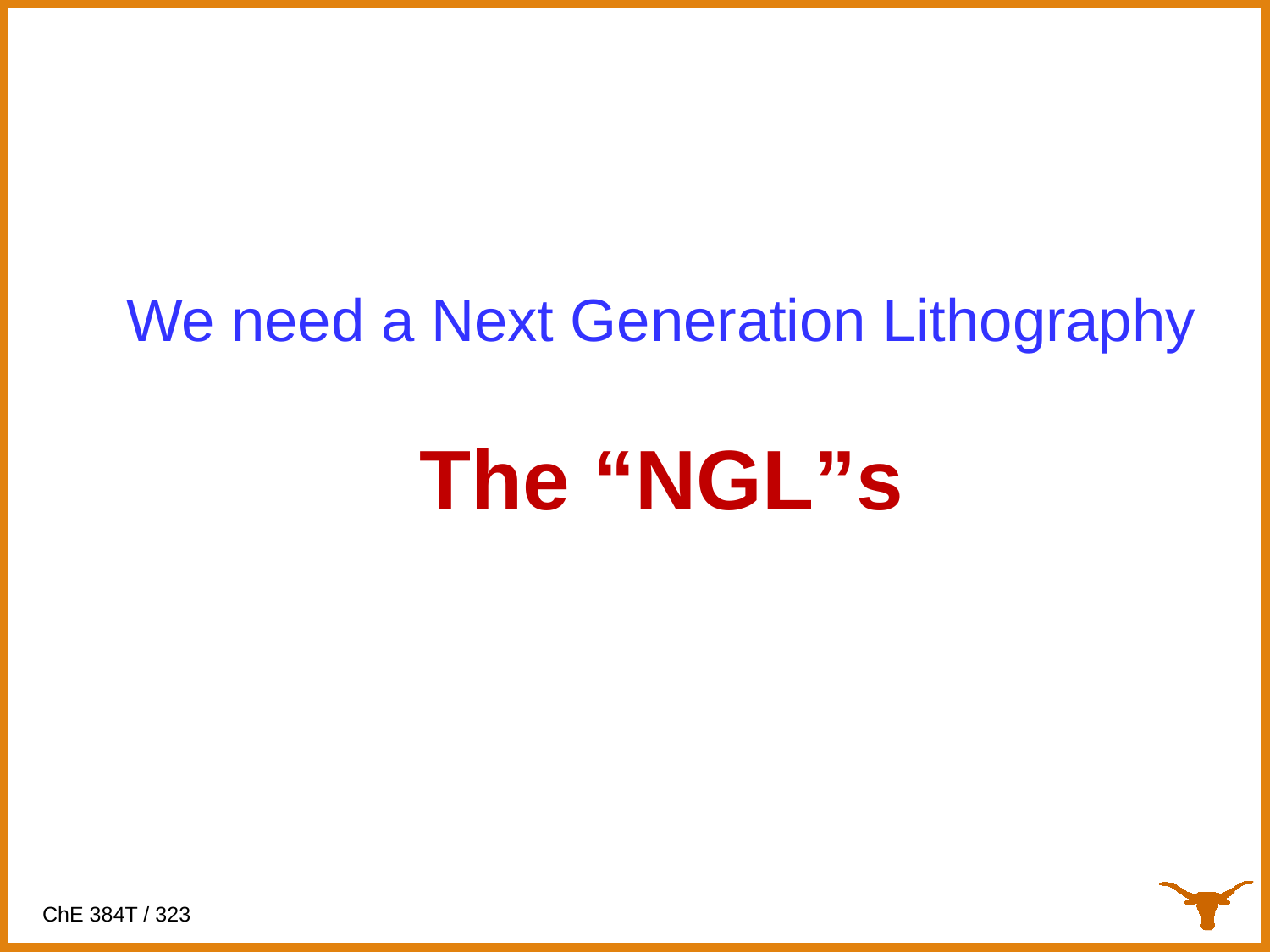

# We need a Next Generation Lithography The “NGL”s